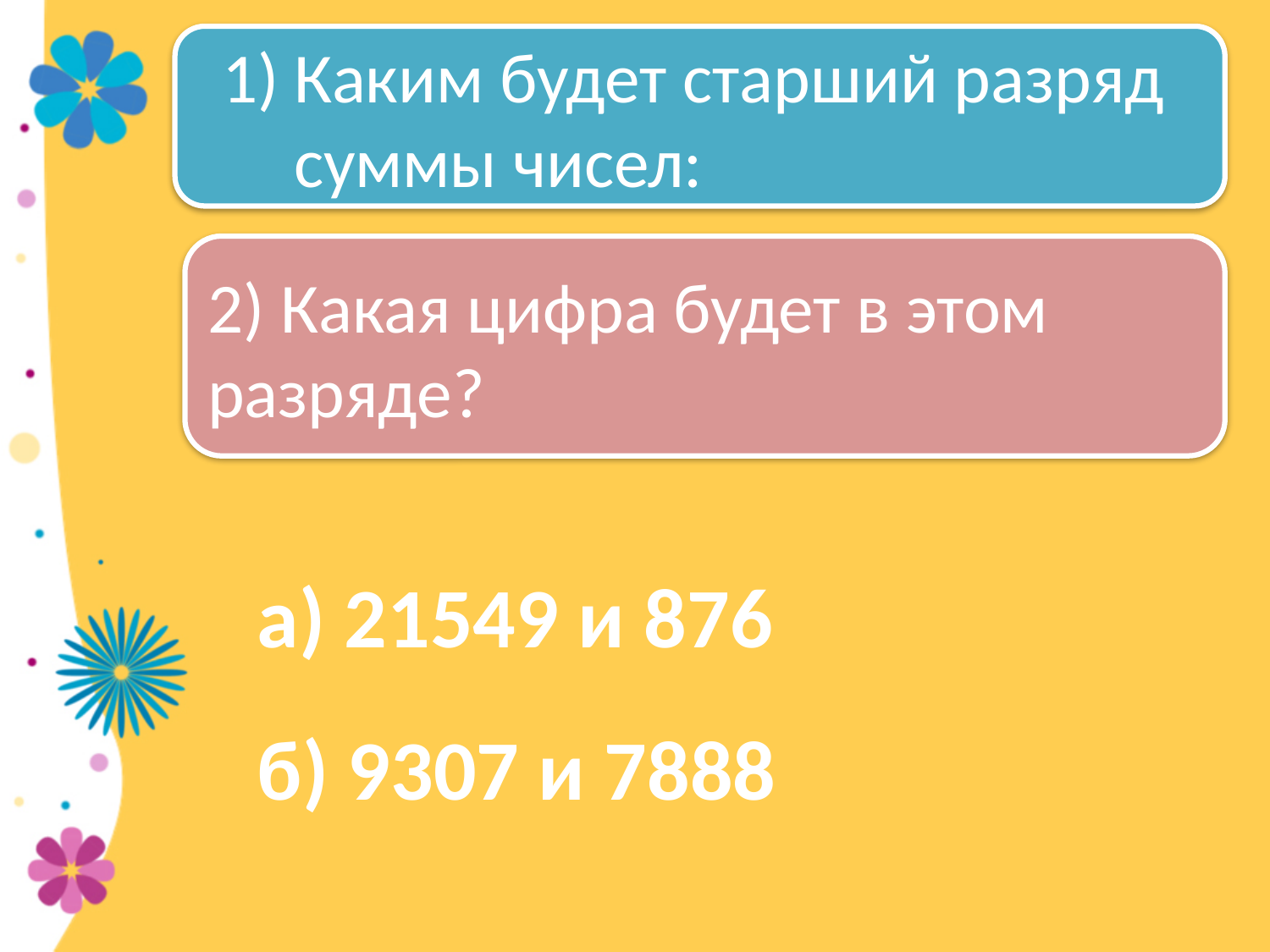

Каким будет старший разряд суммы чисел:

2) Какая цифра будет в этом разряде?
а) 21549 и 876
б) 9307 и 7888